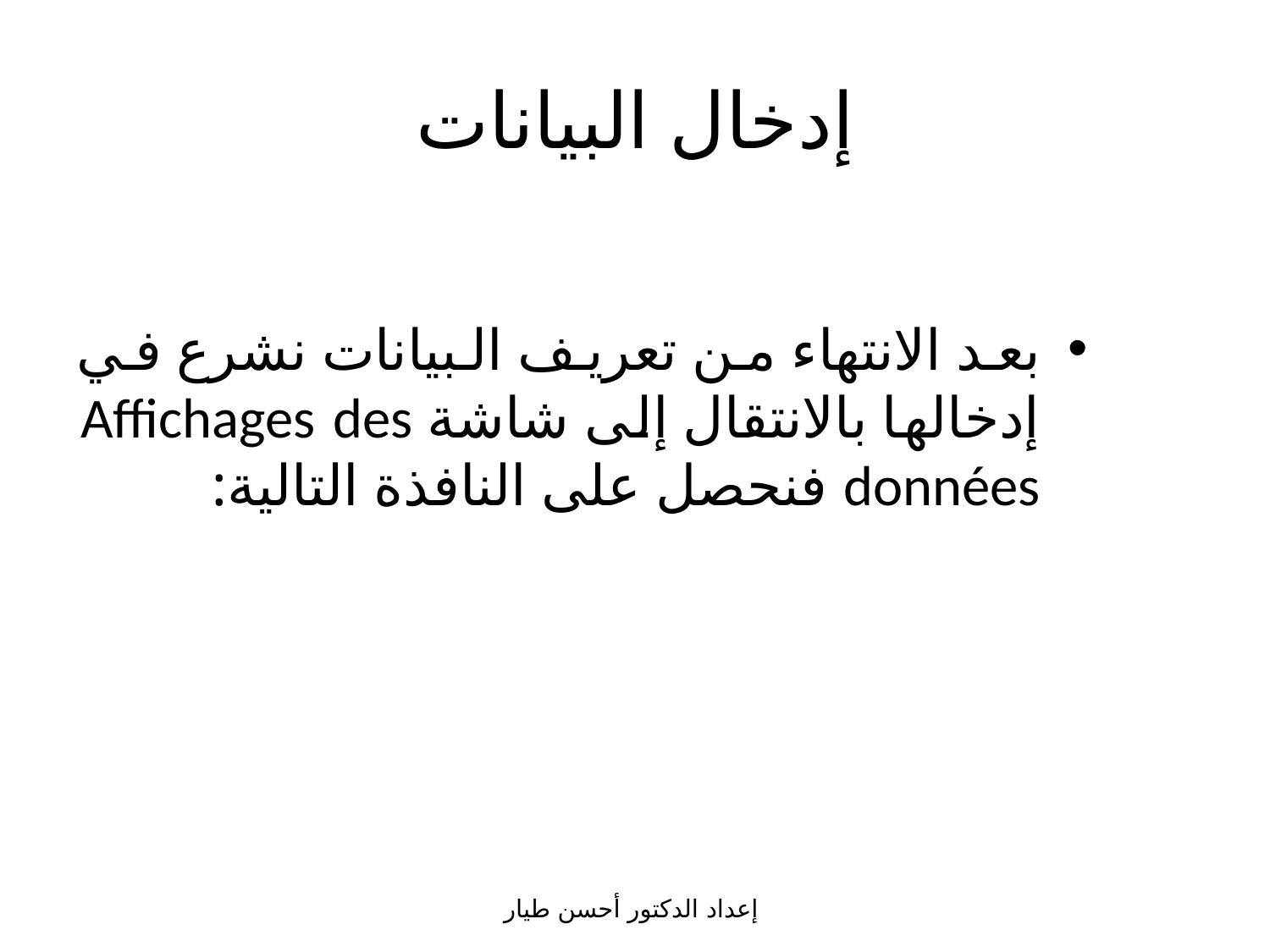

# إدخال البيانات
بعد الانتهاء من تعريف البيانات نشرع في إدخالها بالانتقال إلى شاشة Affichages des données فنحصل على النافذة التالية:
إعداد الدكتور أحسن طيار